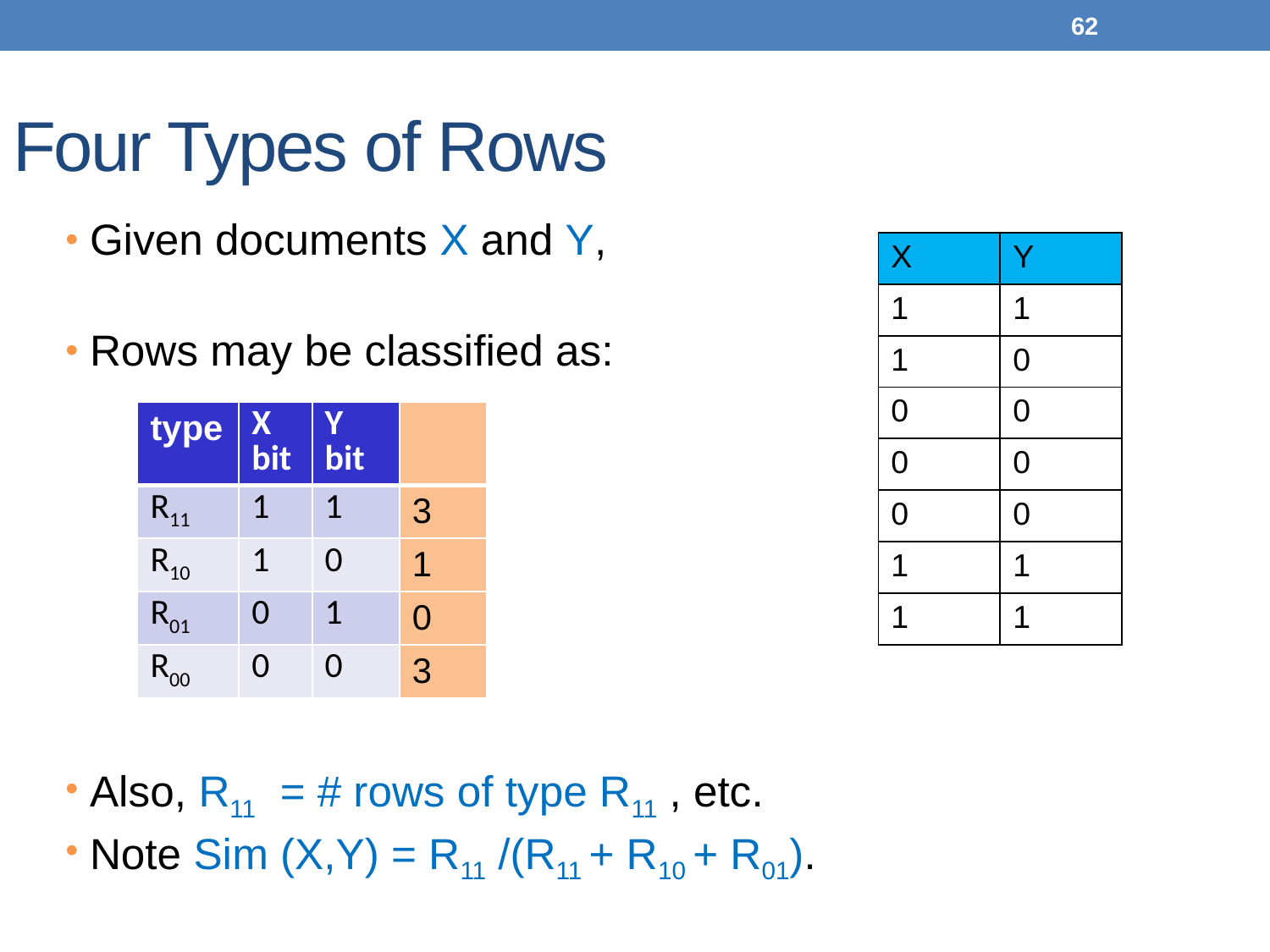

62
# Four Types of Rows
Given documents X and Y,

Rows may be classified as:

Also, R11  = # rows of type R11 , etc.
Note Sim (X,Y) = R11 /(R11 + R10 + R01).
| X | Y |
| --- | --- |
| 1 | 1 |
| 1 | 0 |
| 0 | 0 |
| 0 | 0 |
| 0 | 0 |
| 1 | 1 |
| 1 | 1 |
| type | X bit | Y bit |  |
| --- | --- | --- | --- |
| R11 | 1 | 1 | 3 |
| R10 | 1 | 0 | 1 |
| R01 | 0 | 1 | 0 |
| R00 | 0 | 0 | 3 |